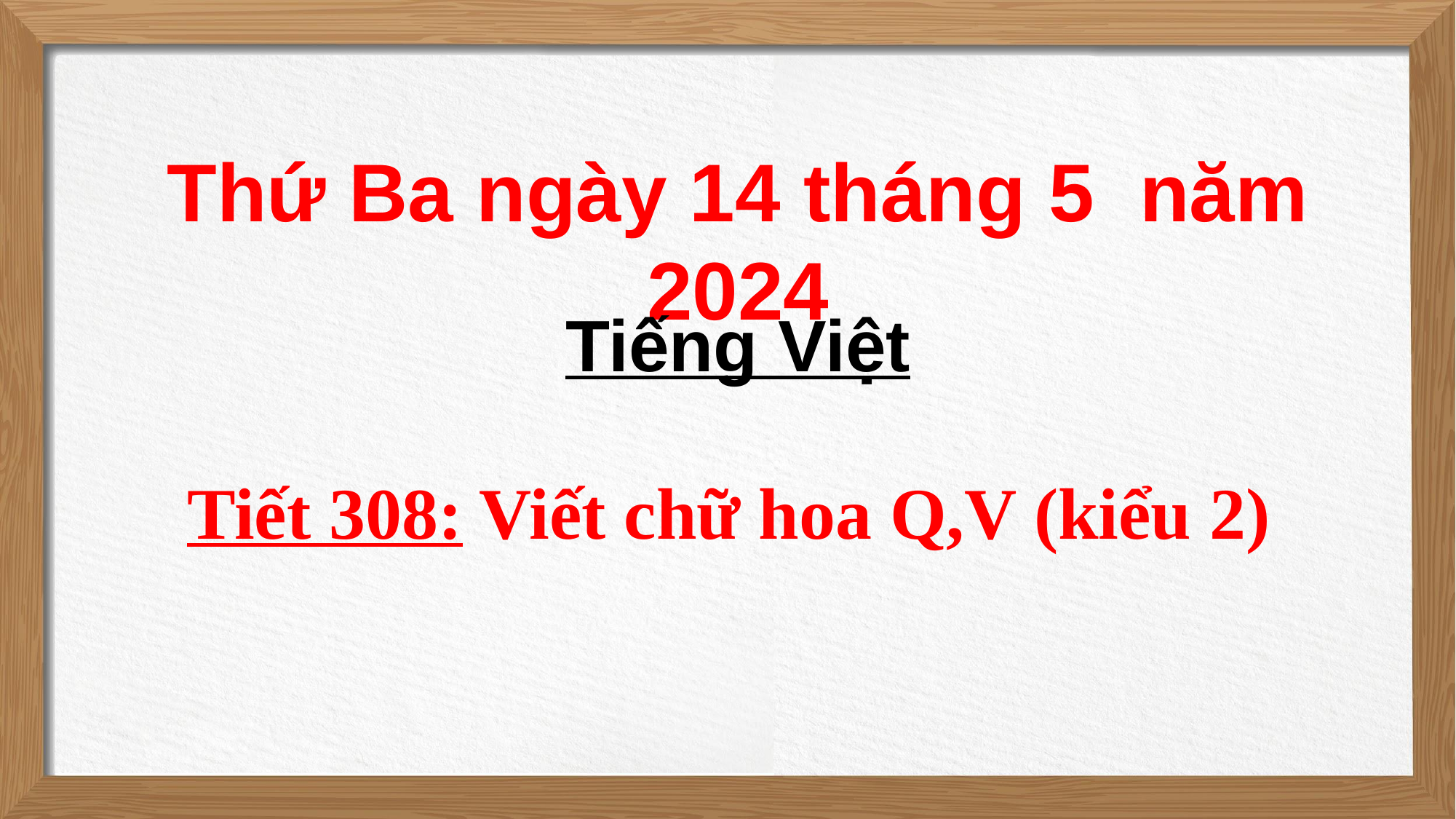

Thứ Ba ngày 14 tháng 5  năm 2024
Tiếng Việt
Tiết 308: Viết chữ hoa Q,V (kiểu 2)